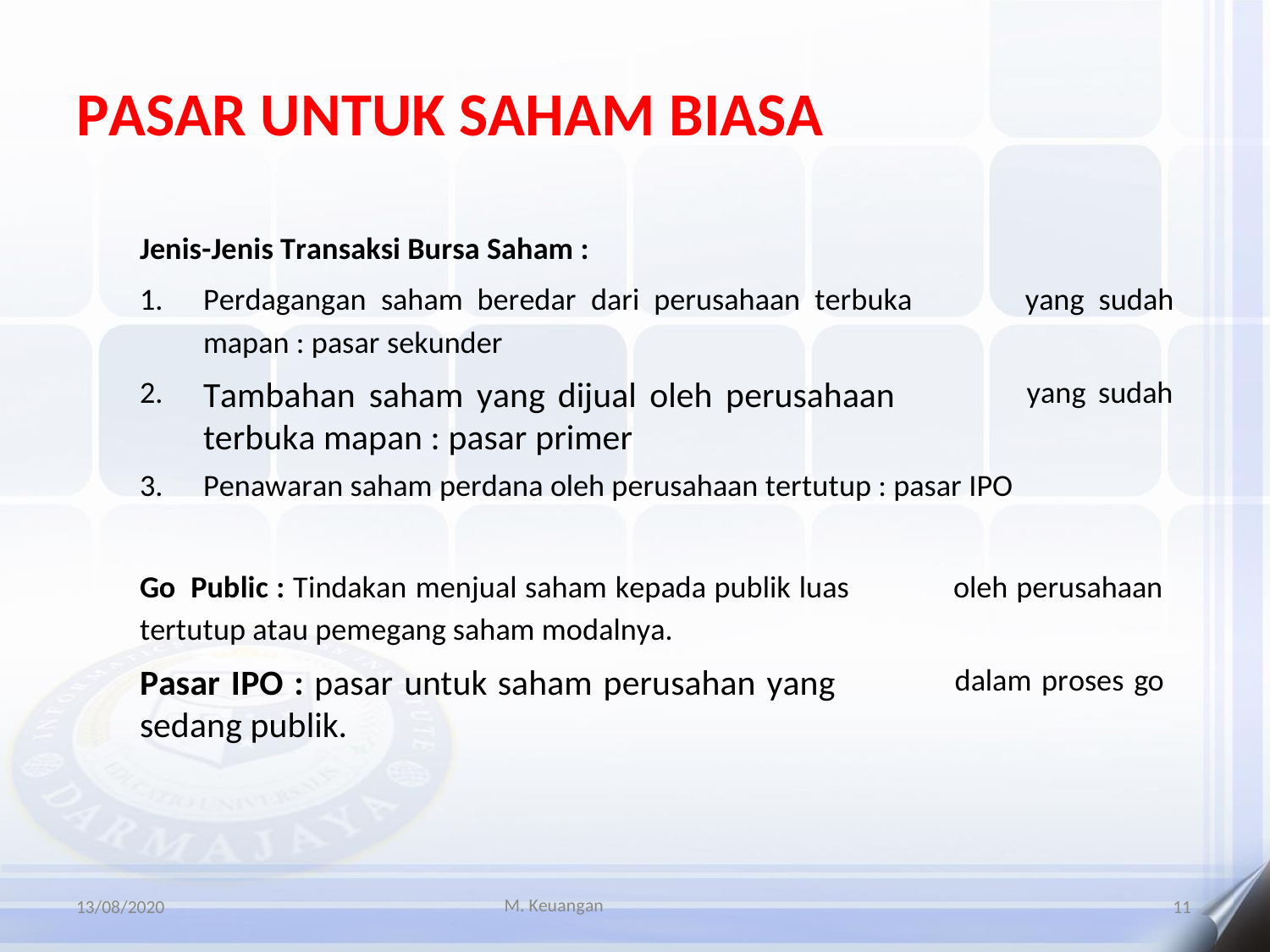

PASAR UNTUK SAHAM BIASA
Jenis-Jenis Transaksi Bursa Saham :
1.
Perdagangan saham beredar dari perusahaan terbuka
mapan : pasar sekunder
Tambahan saham yang dijual oleh perusahaan terbuka mapan : pasar primer
yang sudah
2.
yang sudah
3.
Penawaran saham perdana oleh perusahaan tertutup : pasar IPO
Go
Public : Tindakan menjual saham kepada publik luas
oleh perusahaan
tertutup atau pemegang saham modalnya.
Pasar IPO : pasar untuk saham perusahan yang sedang publik.
dalam proses go
M. Keuangan
13/08/2020
11